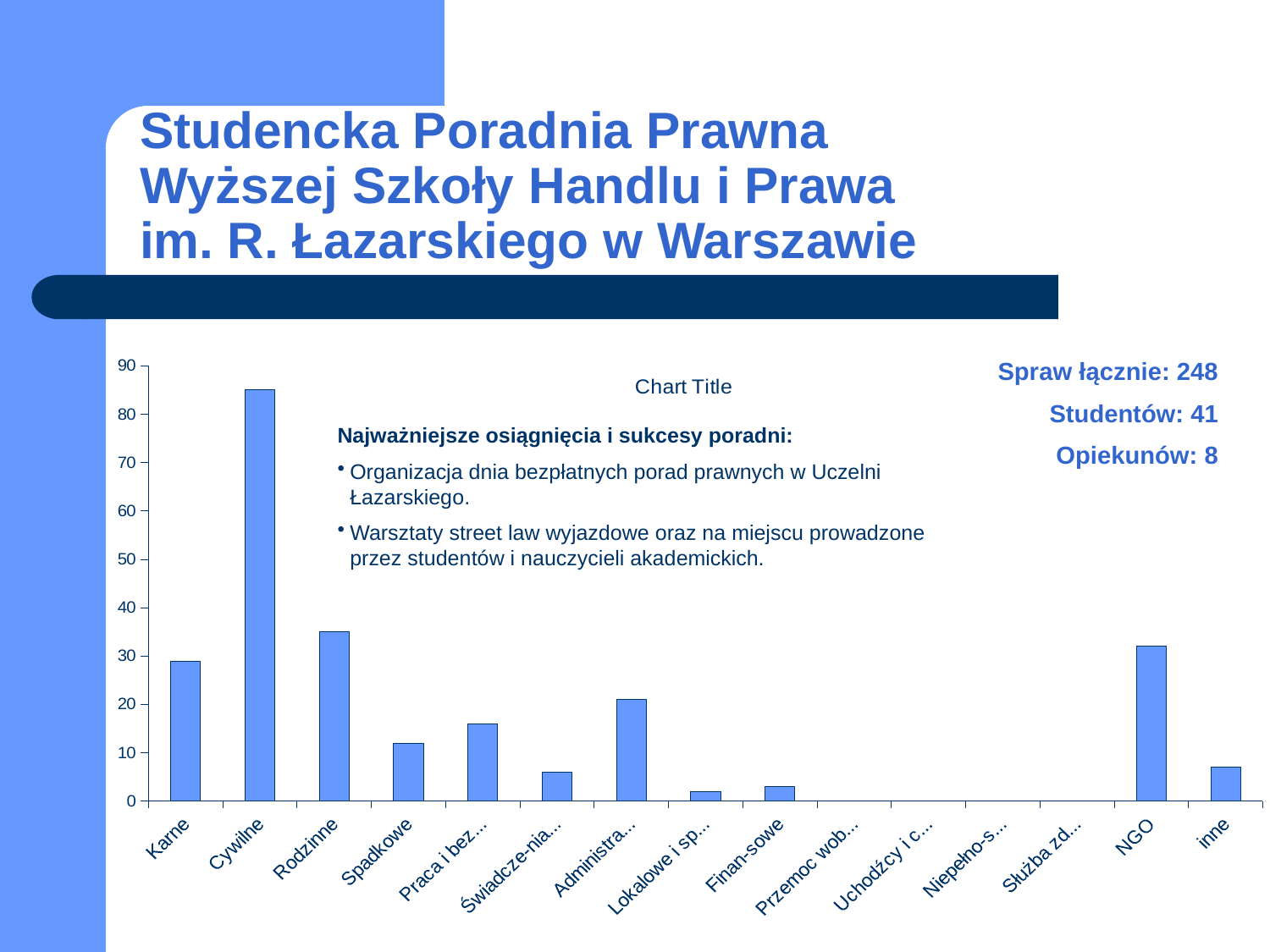

# Studencka Poradnia Prawna Wyższej Szkoły Handlu i Prawa im. R. Łazarskiego w Warszawie
Spraw łącznie: 248
Studentów: 41
Opiekunów: 8

### Chart:

| Category |  |
|---|---|
| Karne | 29.0 |
| Cywilne | 85.0 |
| Rodzinne | 35.0 |
| Spadkowe | 12.0 |
| Praca i bezro-bocie | 16.0 |
| Świadcze-nia społeczne | 6.0 |
| Administra-cyjne | 21.0 |
| Lokalowe i spół-dzielcze | 2.0 |
| Finan-sowe | 3.0 |
| Przemoc wobec kobiet | 0.0 |
| Uchodźcy i cudzo-ziemcy | 0.0 |
| Niepełno-sprawni | 0.0 |
| Służba zdrowia | 0.0 |
| NGO | 32.0 |
| inne | 7.0 |
Najważniejsze osiągnięcia i sukcesy poradni:
Organizacja dnia bezpłatnych porad prawnych w Uczelni Łazarskiego.
Warsztaty street law wyjazdowe oraz na miejscu prowadzone przez studentów i nauczycieli akademickich.